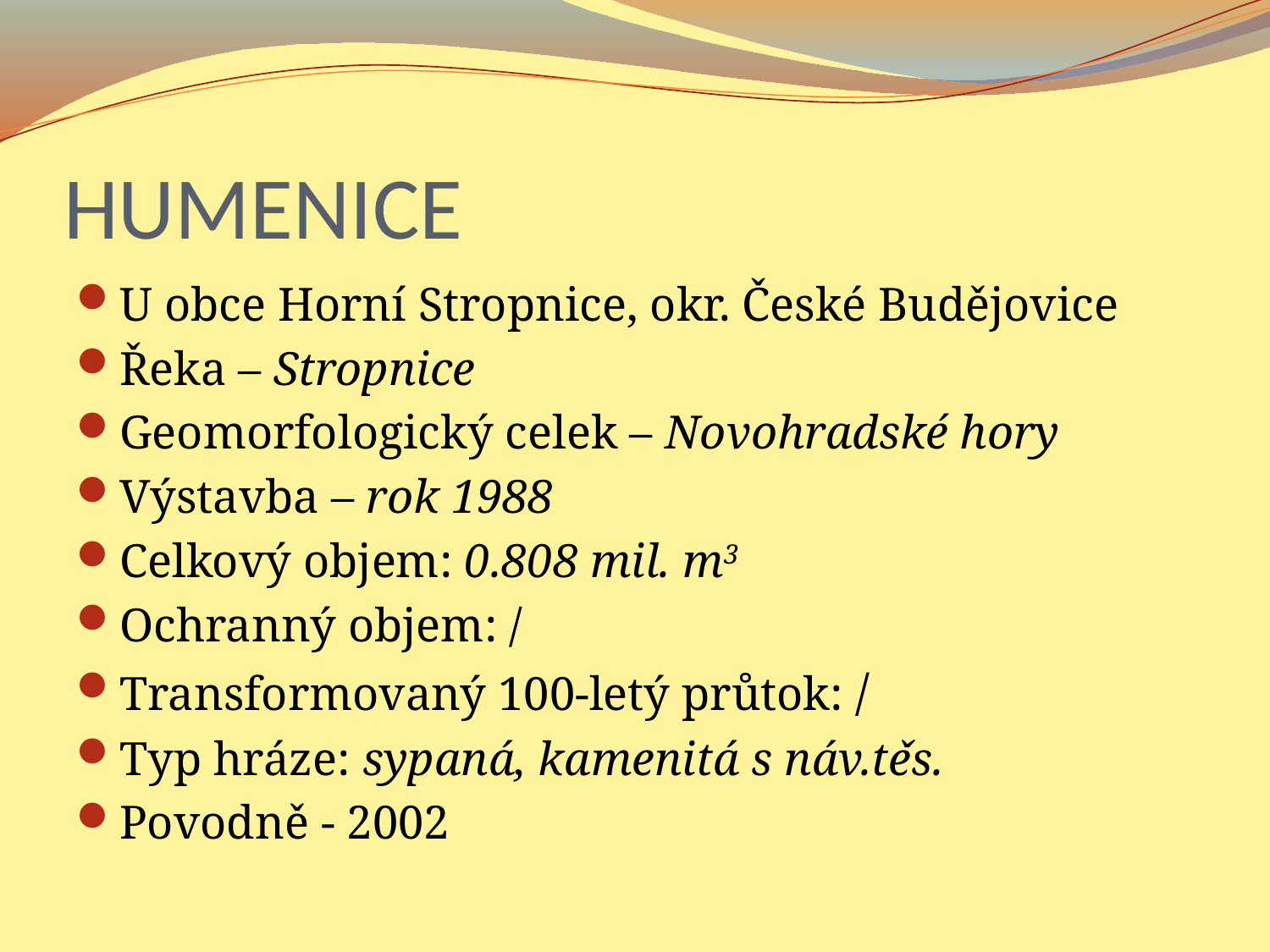

# HUMENICE
U obce Horní Stropnice, okr. České Budějovice
Řeka – Stropnice
Geomorfologický celek – Novohradské hory
Výstavba – rok 1988
Celkový objem: 0.808 mil. m3
Ochranný objem: /
Transformovaný 100-letý průtok: /
Typ hráze: sypaná, kamenitá s náv.těs.
Povodně - 2002